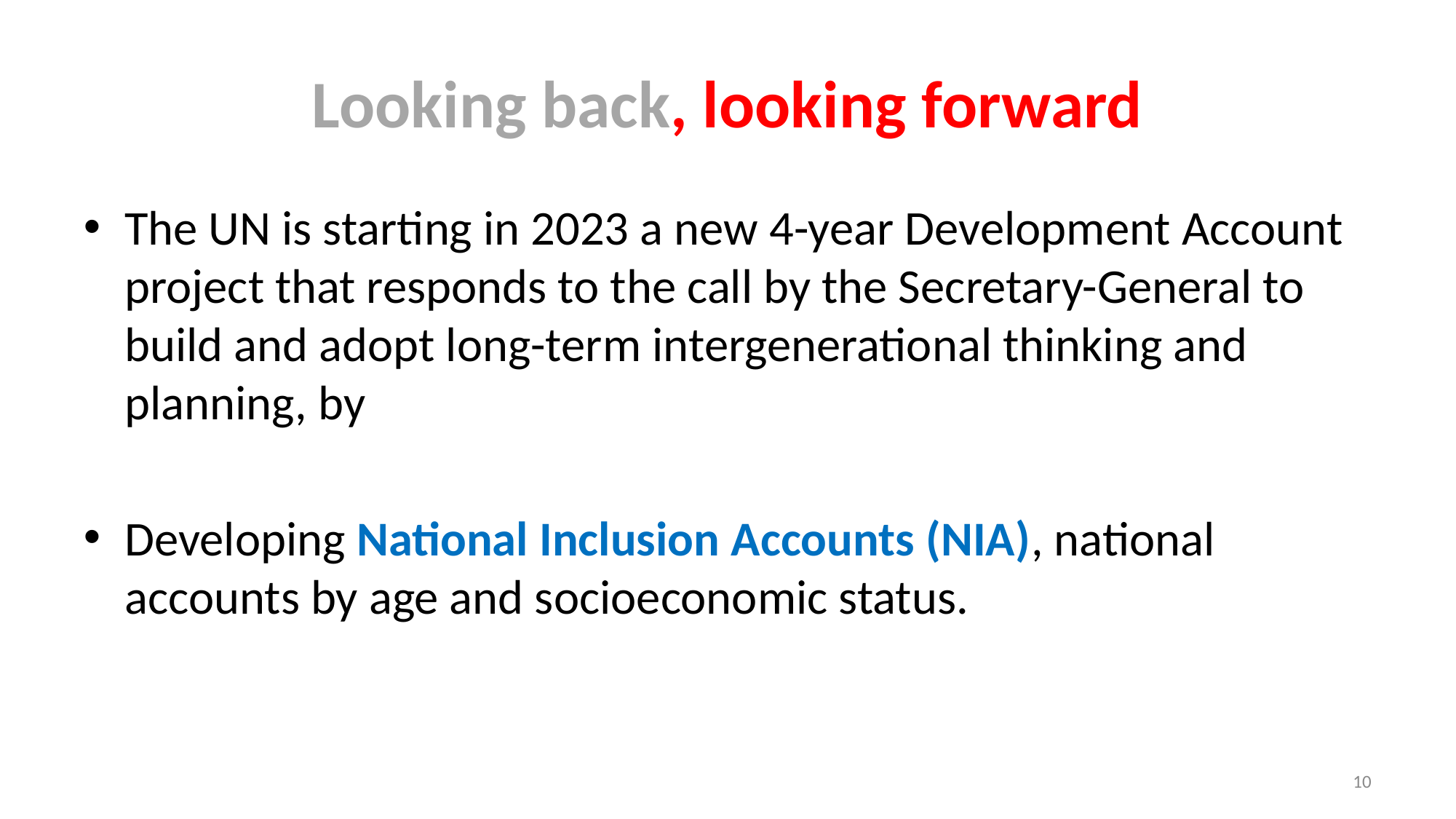

# Looking back, looking forward
The UN is starting in 2023 a new 4-year Development Account project that responds to the call by the Secretary-General to build and adopt long-term intergenerational thinking and planning, by

Developing National Inclusion Accounts (NIA), national accounts by age and socioeconomic status.
10